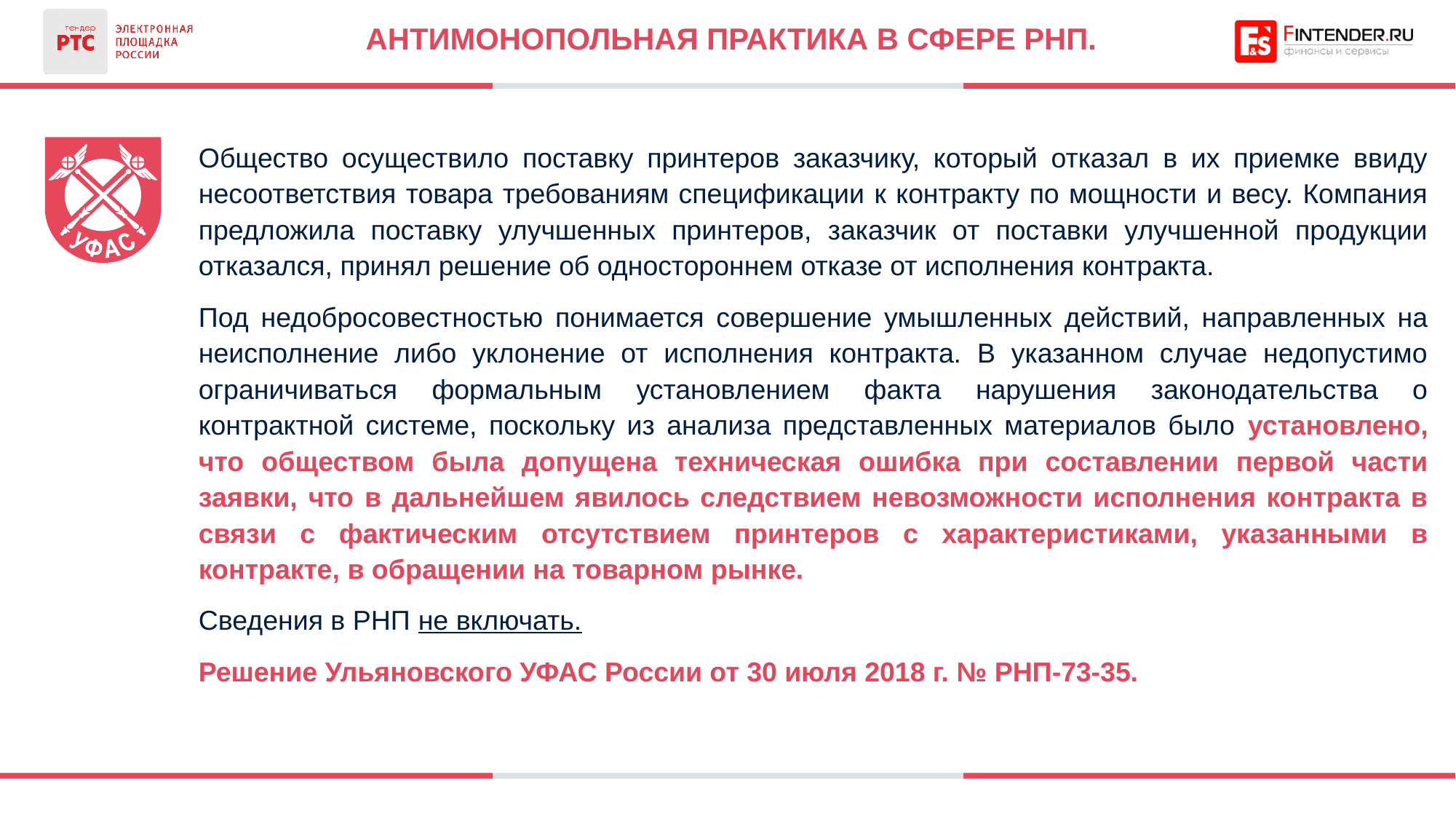

АНТИМОНОПОЛЬНАЯ ПРАКТИКА В СФЕРЕ РНП.

Общество осуществило поставку принтеров заказчику, который отказал в их приемке ввиду несоответствия товара требованиям спецификации к контракту по мощности и весу. Компания предложила поставку улучшенных принтеров, заказчик от поставки улучшенной продукции отказался, принял решение об одностороннем отказе от исполнения контракта.
Под недобросовестностью понимается совершение умышленных действий, направленных на неисполнение либо уклонение от исполнения контракта. В указанном случае недопустимо ограничиваться формальным установлением факта нарушения законодательства о контрактной системе, поскольку из анализа представленных материалов было установлено, что обществом была допущена техническая ошибка при составлении первой части заявки, что в дальнейшем явилось следствием невозможности исполнения контракта в связи с фактическим отсутствием принтеров с характеристиками, указанными в контракте, в обращении на товарном рынке.
Сведения в РНП не включать.
Решение Ульяновского УФАС России от 30 июля 2018 г. № РНП-73-35.